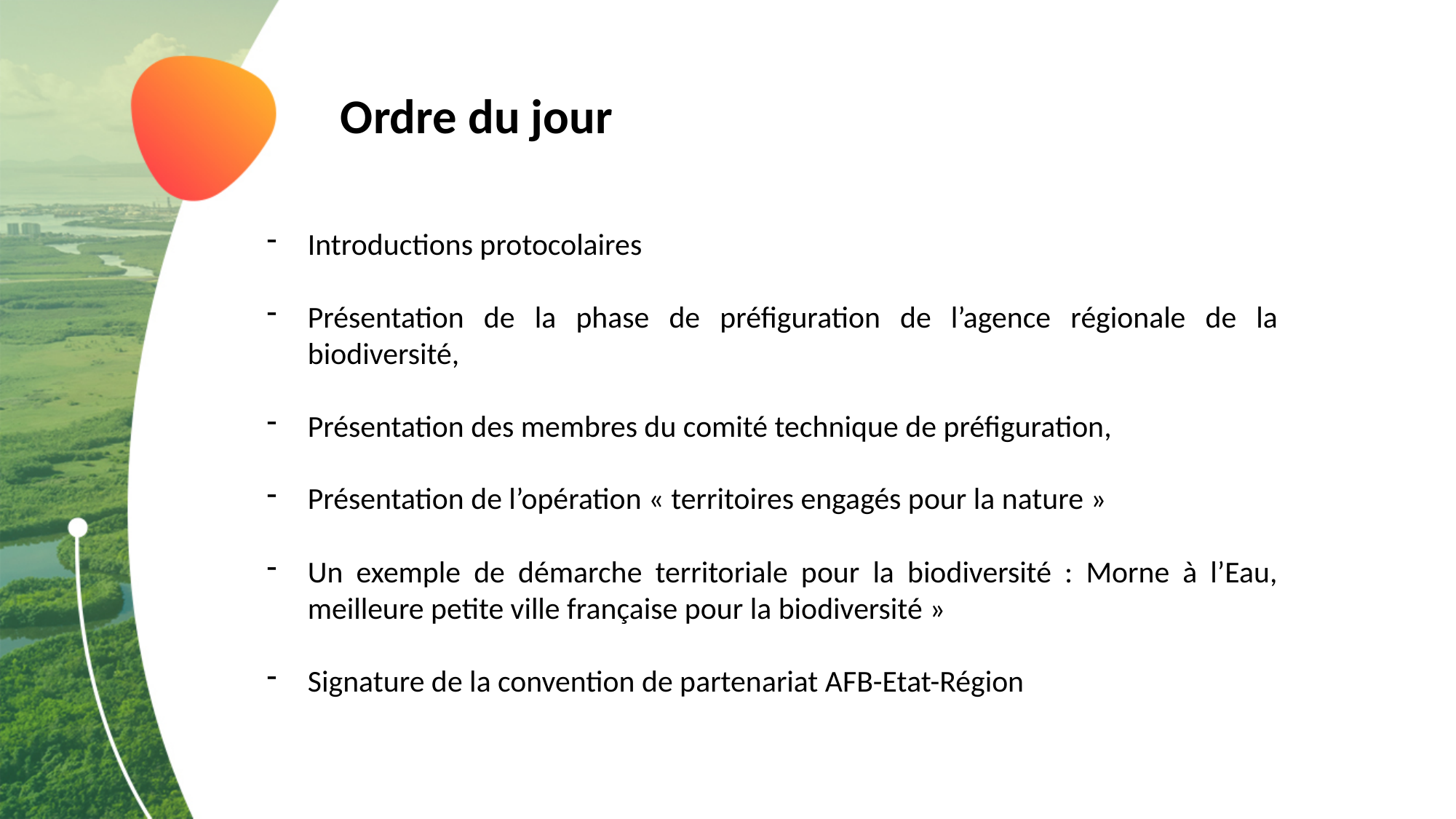

Ordre du jour
Introductions protocolaires

Présentation de la phase de préfiguration de l’agence régionale de la biodiversité,

Présentation des membres du comité technique de préfiguration,

Présentation de l’opération « territoires engagés pour la nature »

Un exemple de démarche territoriale pour la biodiversité : Morne à l’Eau, meilleure petite ville française pour la biodiversité »

Signature de la convention de partenariat AFB-Etat-Région